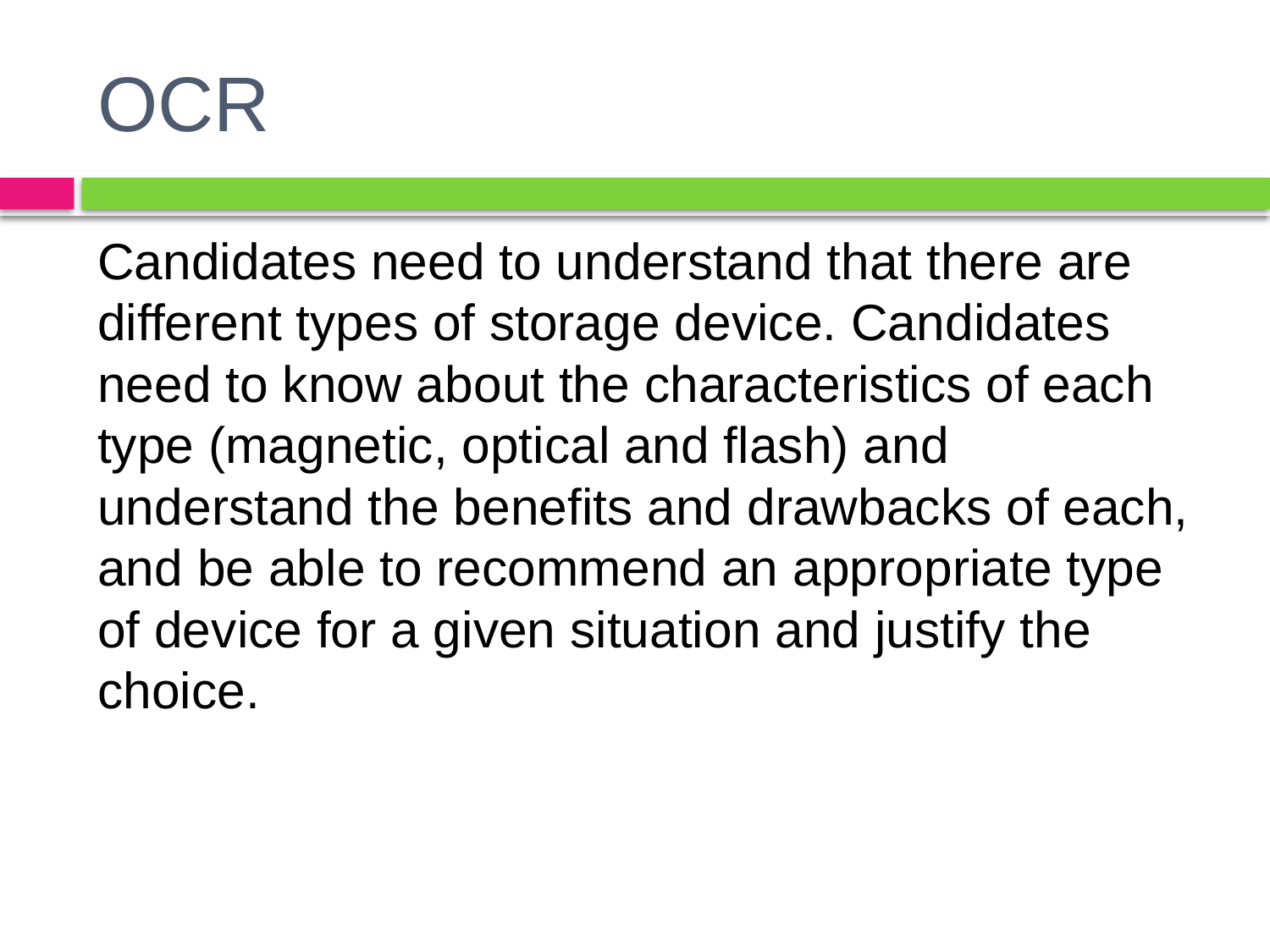

# OCR
Candidates need to understand that there are different types of storage device. Candidates need to know about the characteristics of each type (magnetic, optical and flash) and understand the benefits and drawbacks of each, and be able to recommend an appropriate type of device for a given situation and justify the choice.